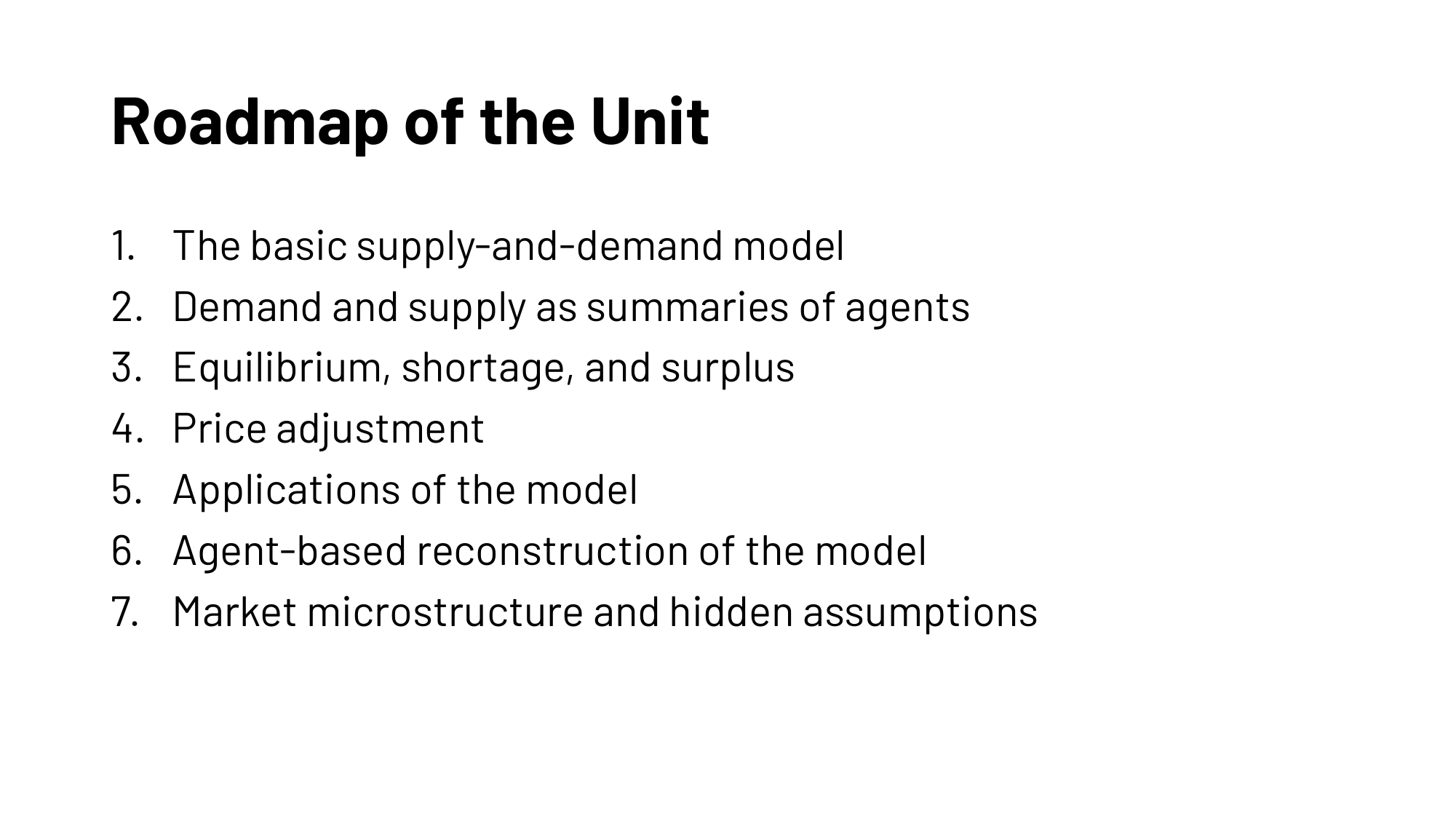

# Roadmap of the Unit
The basic supply-and-demand model
Demand and supply as summaries of agents
Equilibrium, shortage, and surplus
Price adjustment
Applications of the model
Agent-based reconstruction of the model
Market microstructure and hidden assumptions